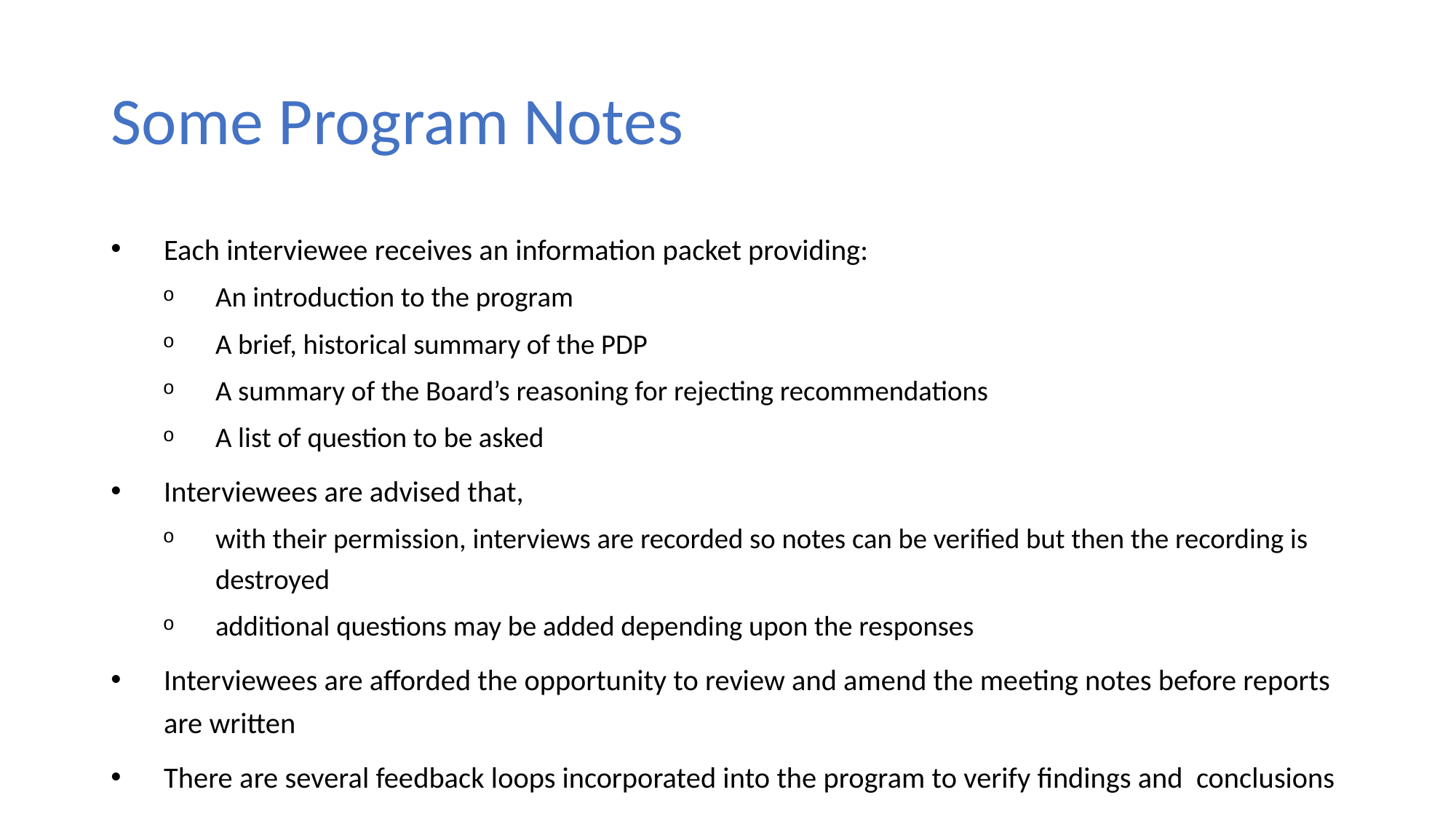

# Some Program Notes
Each interviewee receives an information packet providing:
An introduction to the program
A brief, historical summary of the PDP
A summary of the Board’s reasoning for rejecting recommendations
A list of question to be asked
Interviewees are advised that,
with their permission, interviews are recorded so notes can be verified but then the recording is destroyed
additional questions may be added depending upon the responses
Interviewees are afforded the opportunity to review and amend the meeting notes before reports are written
There are several feedback loops incorporated into the program to verify findings and  conclusions